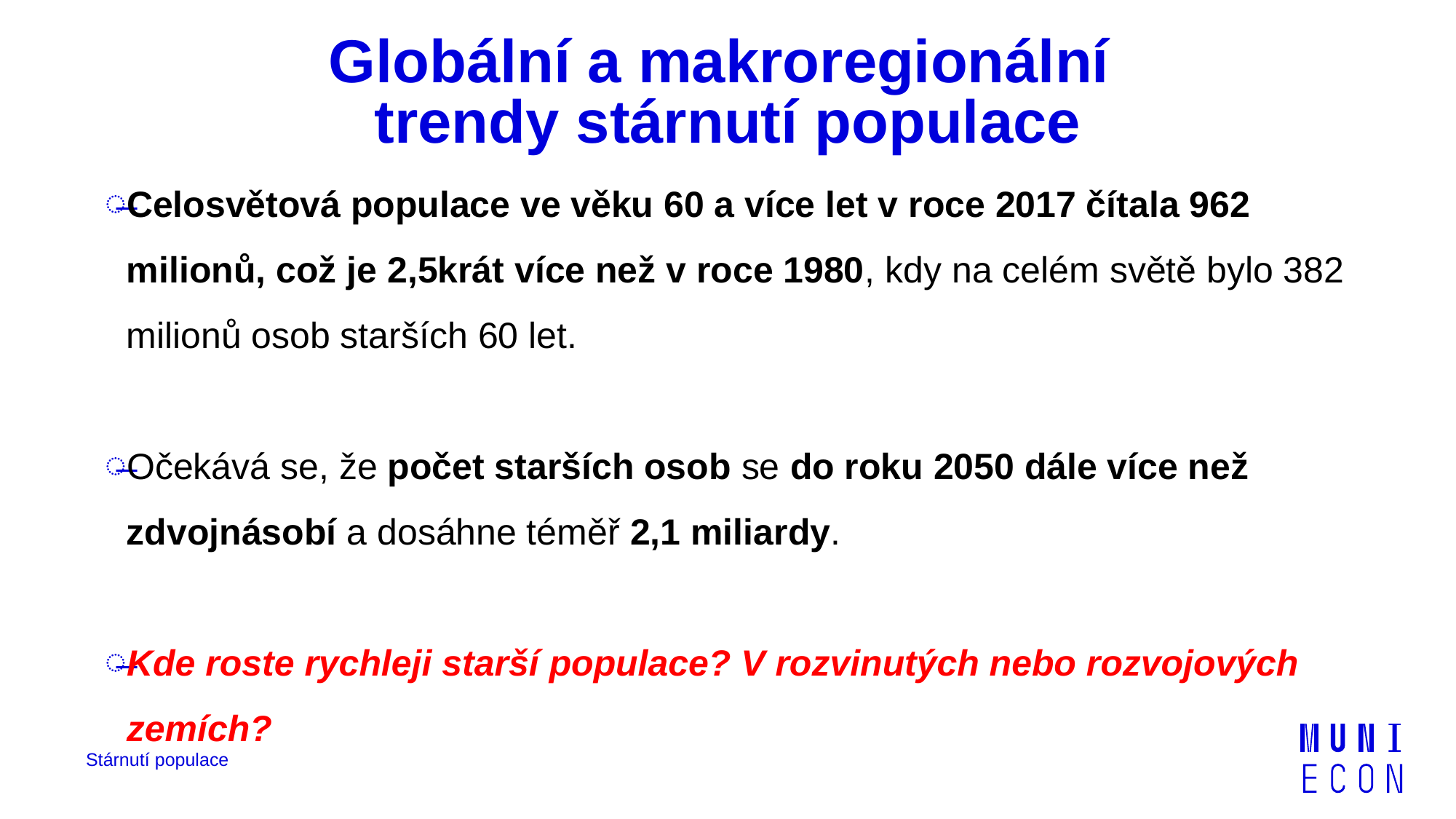

# Globální a makroregionální trendy stárnutí populace
Celosvětová populace ve věku 60 a více let v roce 2017 čítala 962 milionů, což je 2,5krát více než v roce 1980, kdy na celém světě bylo 382 milionů osob starších 60 let.

Očekává se, že počet starších osob se do roku 2050 dále více než zdvojnásobí a dosáhne téměř 2,1 miliardy.

Kde roste rychleji starší populace? V rozvinutých nebo rozvojových zemích?

Stárnutí populace